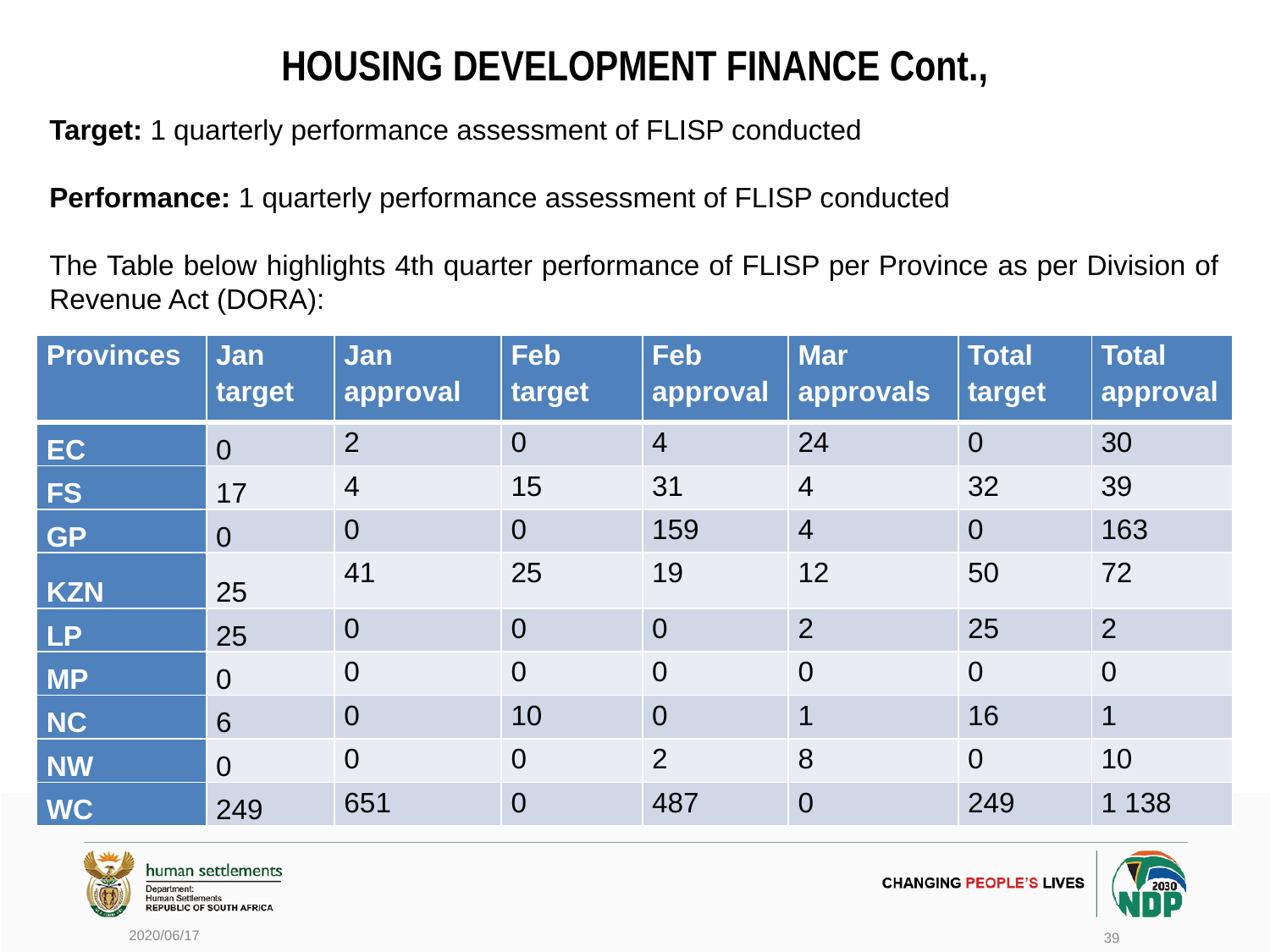

# HOUSING DEVELOPMENT FINANCE Cont.,

Target: 1 quarterly performance assessment of FLISP conducted

Performance: 1 quarterly performance assessment of FLISP conducted

The Table below highlights 4th quarter performance of FLISP per Province as per Division of Revenue Act (DORA):

| Provinces | Jan target | Jan approval | Feb target | Feb approval | Mar approvals | Total target | Total approval |
| --- | --- | --- | --- | --- | --- | --- | --- |
| EC | 0 | 2 | 0 | 4 | 24 | 0 | 30 |
| FS | 17 | 4 | 15 | 31 | 4 | 32 | 39 |
| GP | 0 | 0 | 0 | 159 | 4 | 0 | 163 |
| KZN | 25 | 41 | 25 | 19 | 12 | 50 | 72 |
| LP | 25 | 0 | 0 | 0 | 2 | 25 | 2 |
| MP | 0 | 0 | 0 | 0 | 0 | 0 | 0 |
| NC | 6 | 0 | 10 | 0 | 1 | 16 | 1 |
| NW | 0 | 0 | 0 | 2 | 8 | 0 | 10 |
| WC | 249 | 651 | 0 | 487 | 0 | 249 | 1 138 |
2020/06/17

39